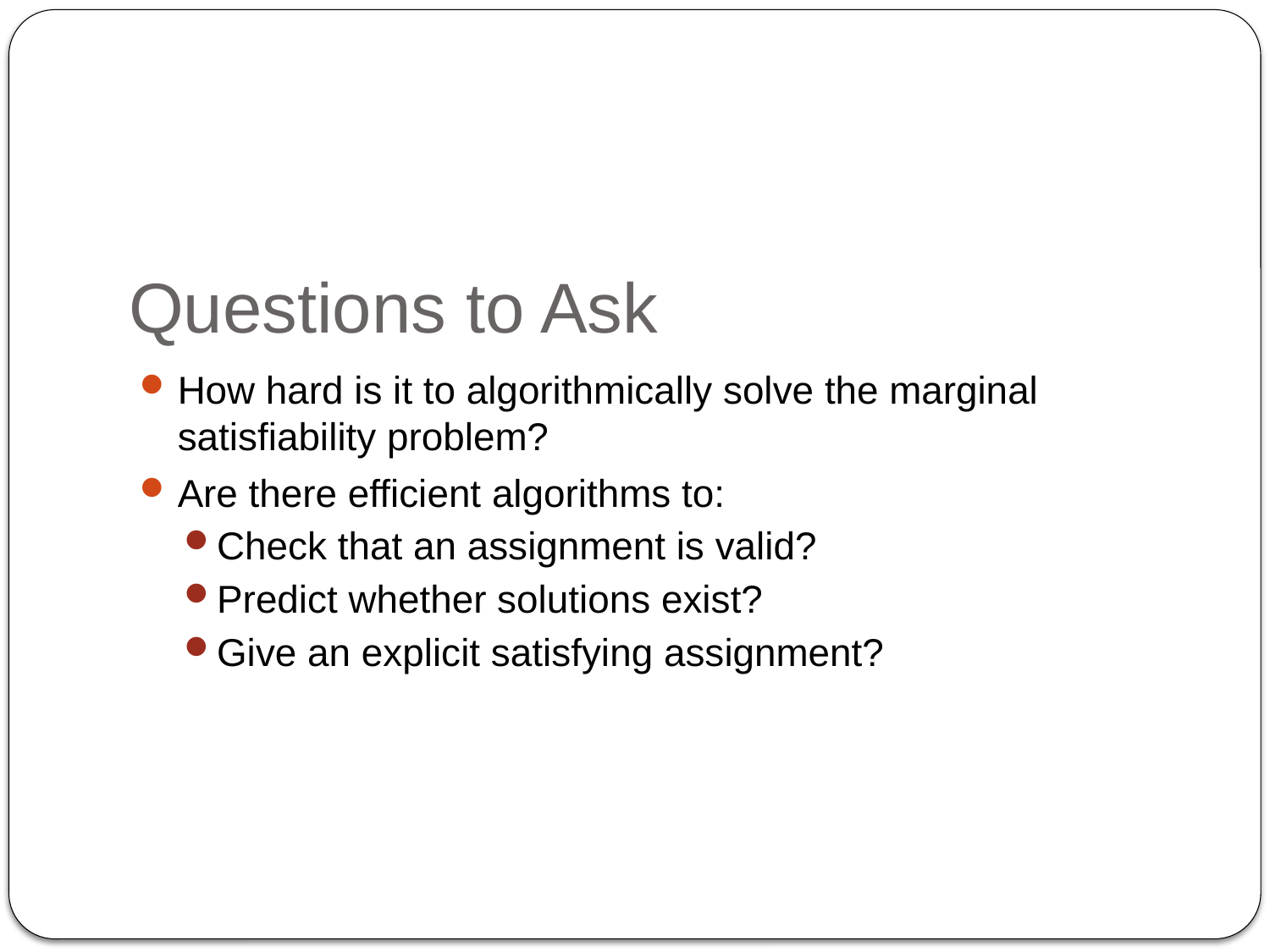

# Questions to Ask

How hard is it to algorithmically solve the marginal satisfiability problem?
Are there efficient algorithms to:
Check that an assignment is valid?
Predict whether solutions exist?
Give an explicit satisfying assignment?